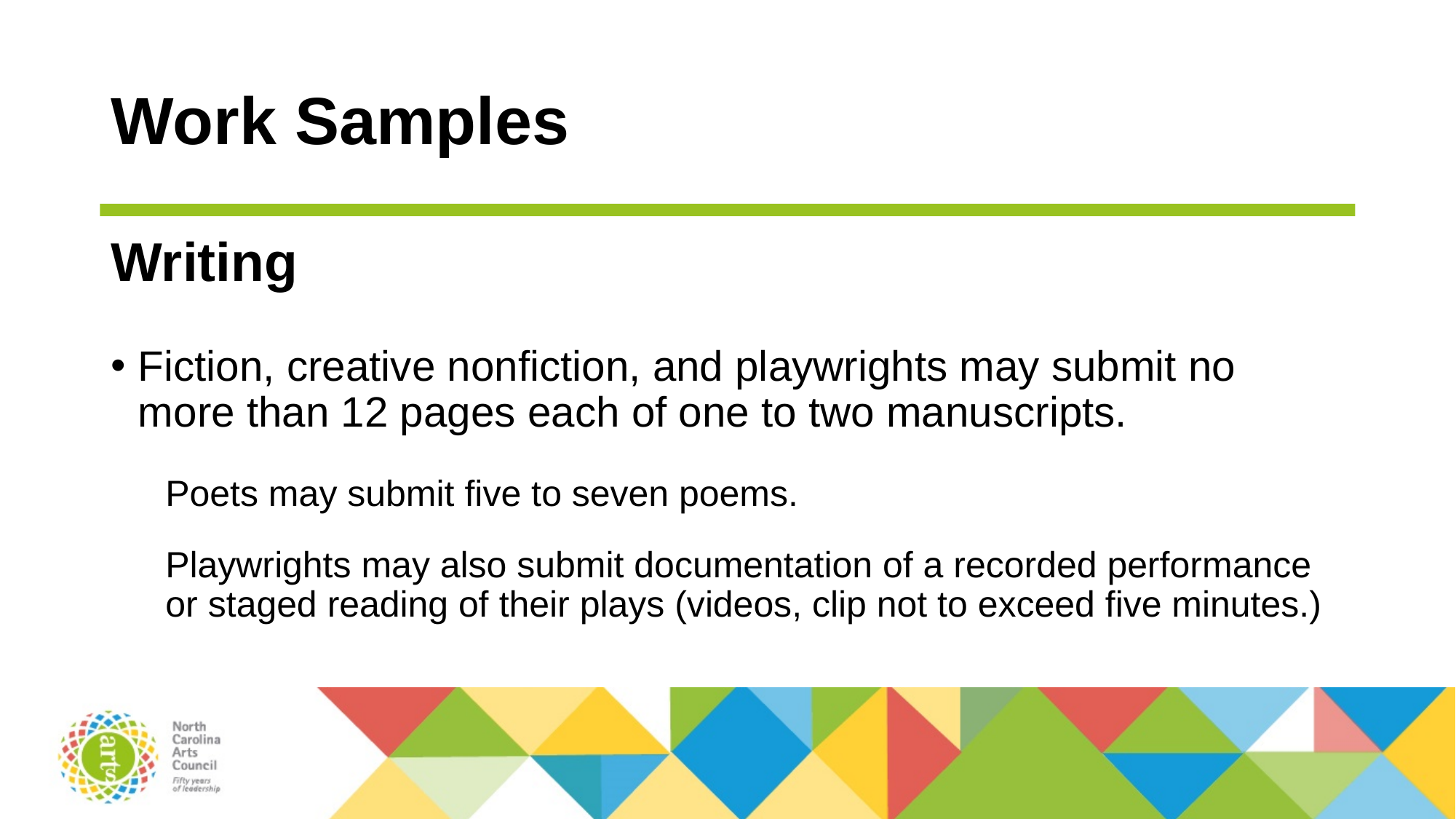

# Work Samples
Writing

Fiction, creative nonfiction, and playwrights may submit no more than 12 pages each of one to two manuscripts.

Poets may submit five to seven poems.

Playwrights may also submit documentation of a recorded performance or staged reading of their plays (videos, clip not to exceed five minutes.)